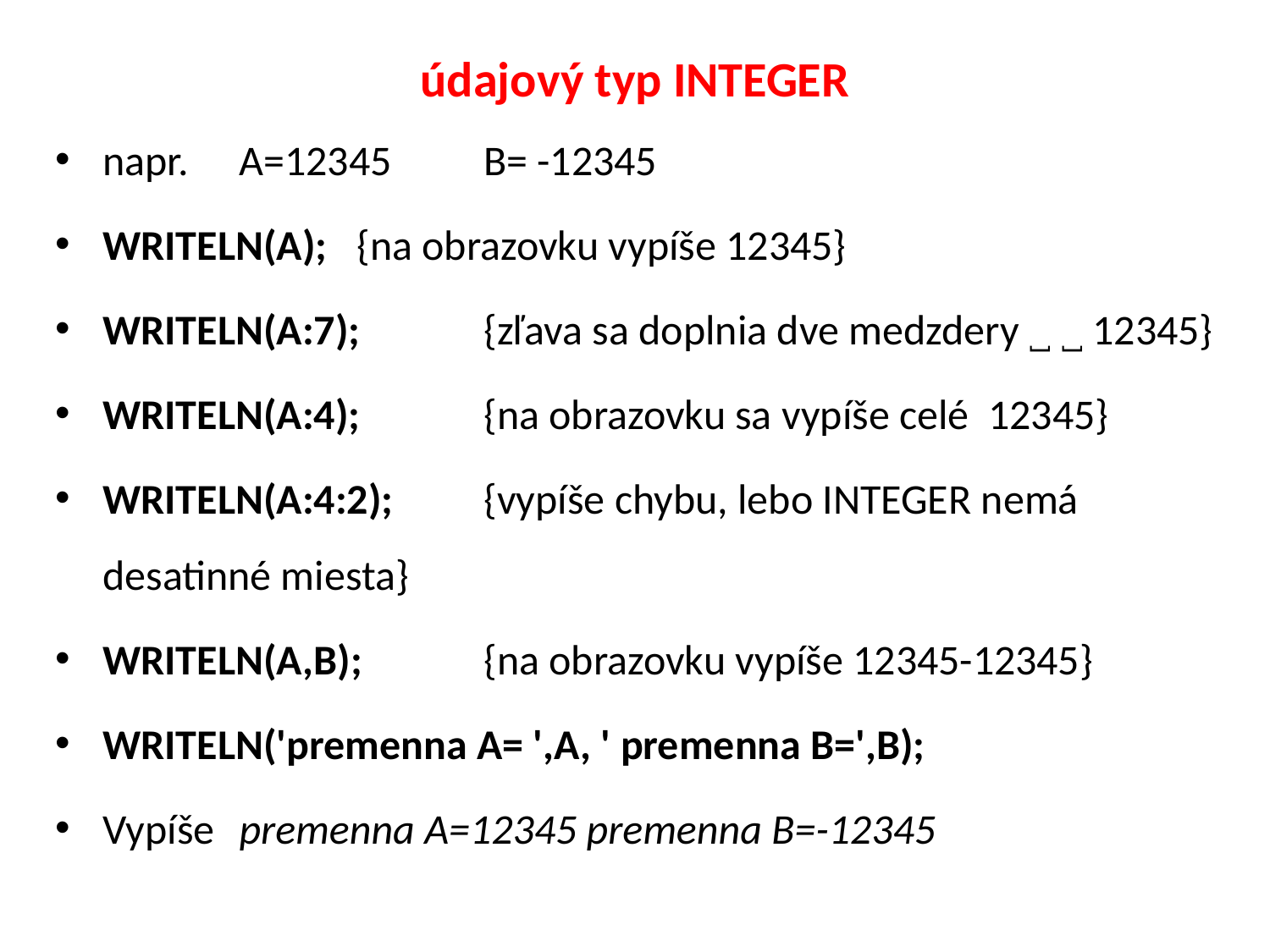

# údajový typ INTEGER
napr.	 A=12345	B= -12345
WRITELN(A);	{na obrazovku vypíše 12345}
WRITELN(A:7);	{zľava sa doplnia dve medzdery ˽ ˽ 12345}
WRITELN(A:4);	{na obrazovku sa vypíše celé  12345}
WRITELN(A:4:2);	{vypíše chybu, lebo INTEGER nemá desatinné miesta}
WRITELN(A,B);	{na obrazovku vypíše 12345-12345}
WRITELN('premenna A= ',A, ' premenna B=',B);
Vypíše	 premenna A=12345 premenna B=-12345